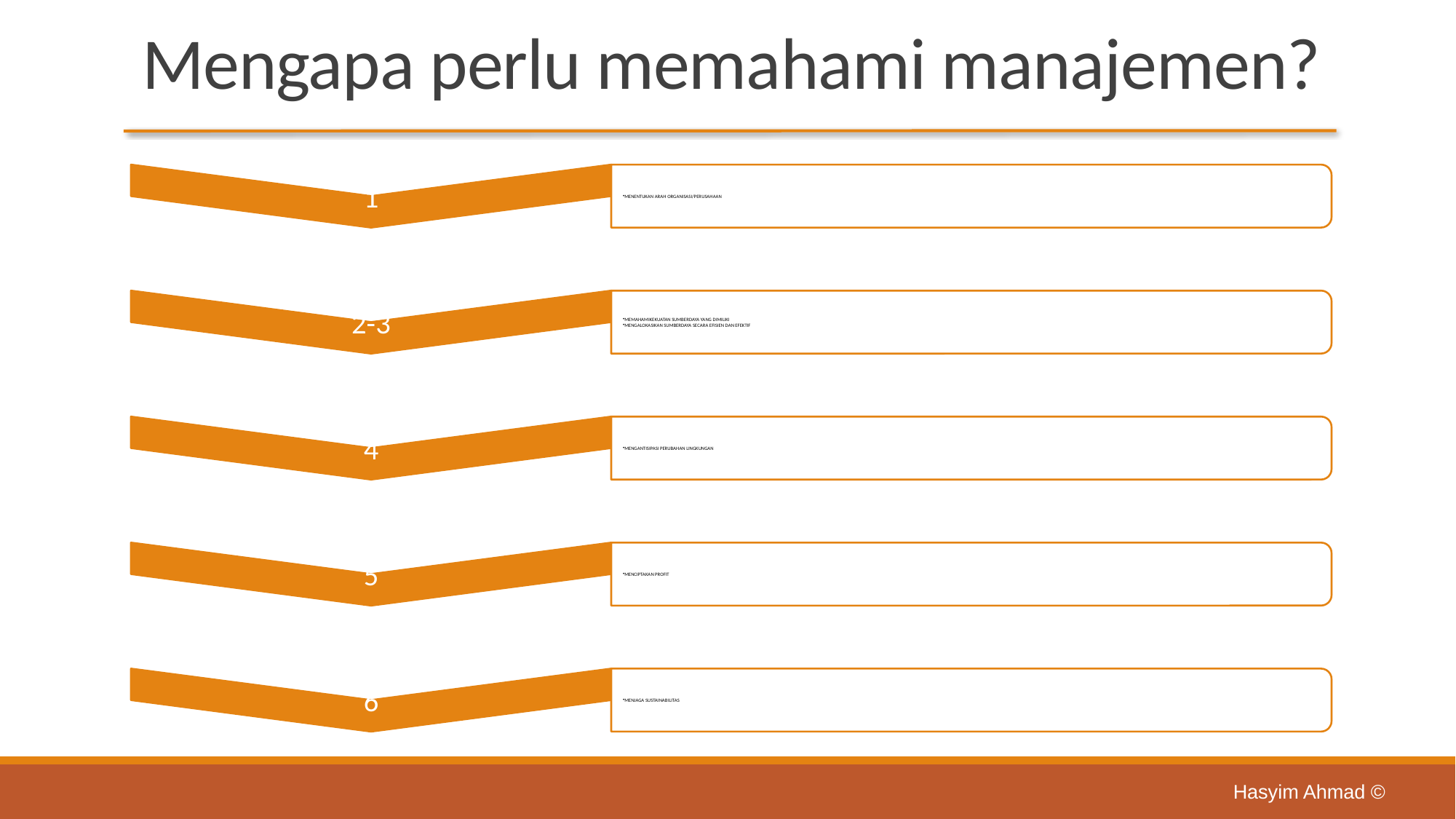

# Mengapa perlu memahami manajemen?
1
MENENTUKAN ARAH ORGANISASI/PERUSAHAAN
2-3
MEMAHAMIKEKUATAN SUMBERDAYA YANG DIMILIKI
MENGALOKASIKAN SUMBERDAYA SECARA EFISIEN DAN EFEKTIF
4
MENGANTISIPASI PERUBAHAN LINGKUNGAN
5
6
MENCIPTAKAN PROFIT
MENJAGA SUSTAINABILITAS